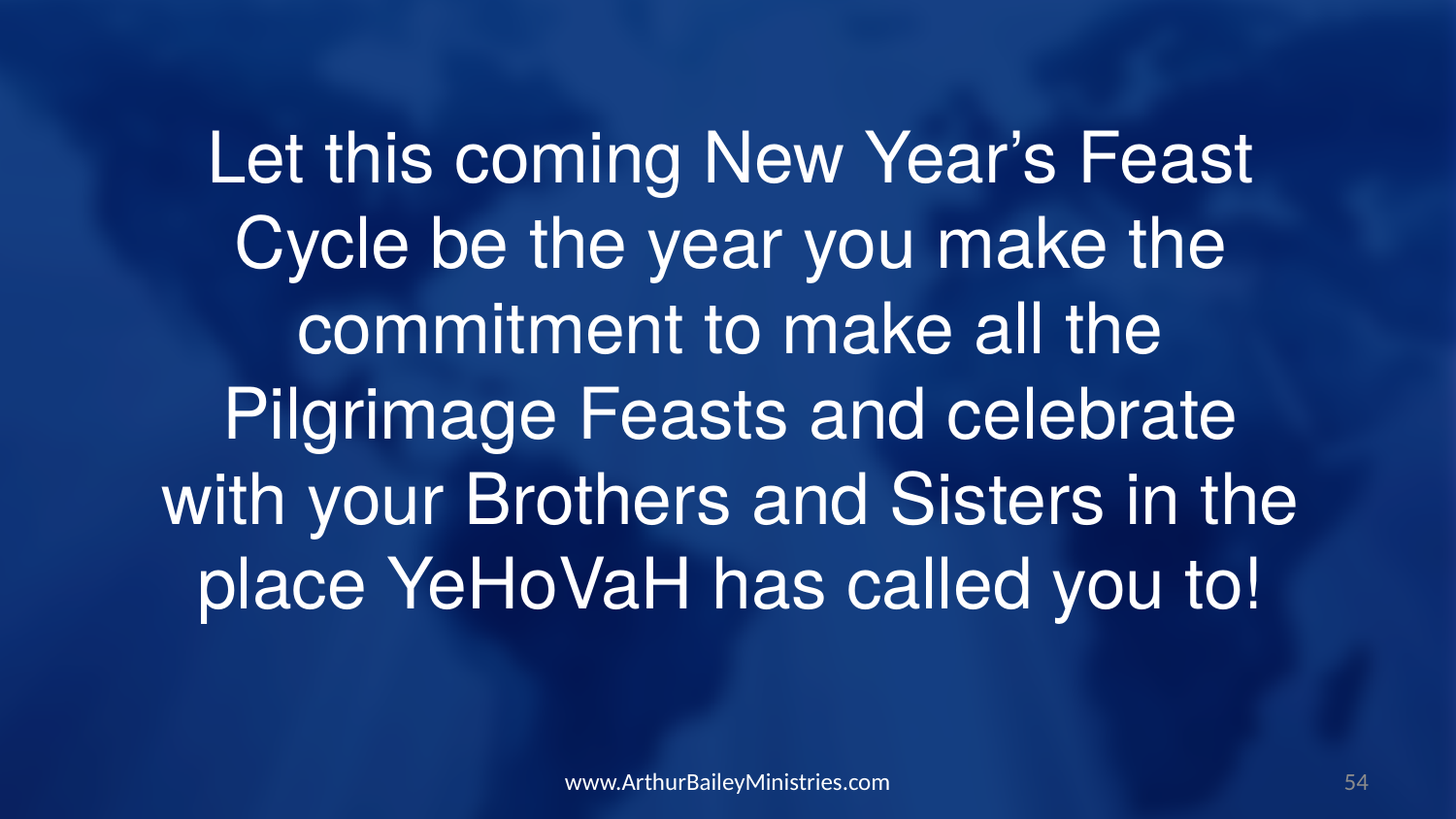

Let this coming New Year’s Feast Cycle be the year you make the commitment to make all the Pilgrimage Feasts and celebrate with your Brothers and Sisters in the place YeHoVaH has called you to!
www.ArthurBaileyMinistries.com
54